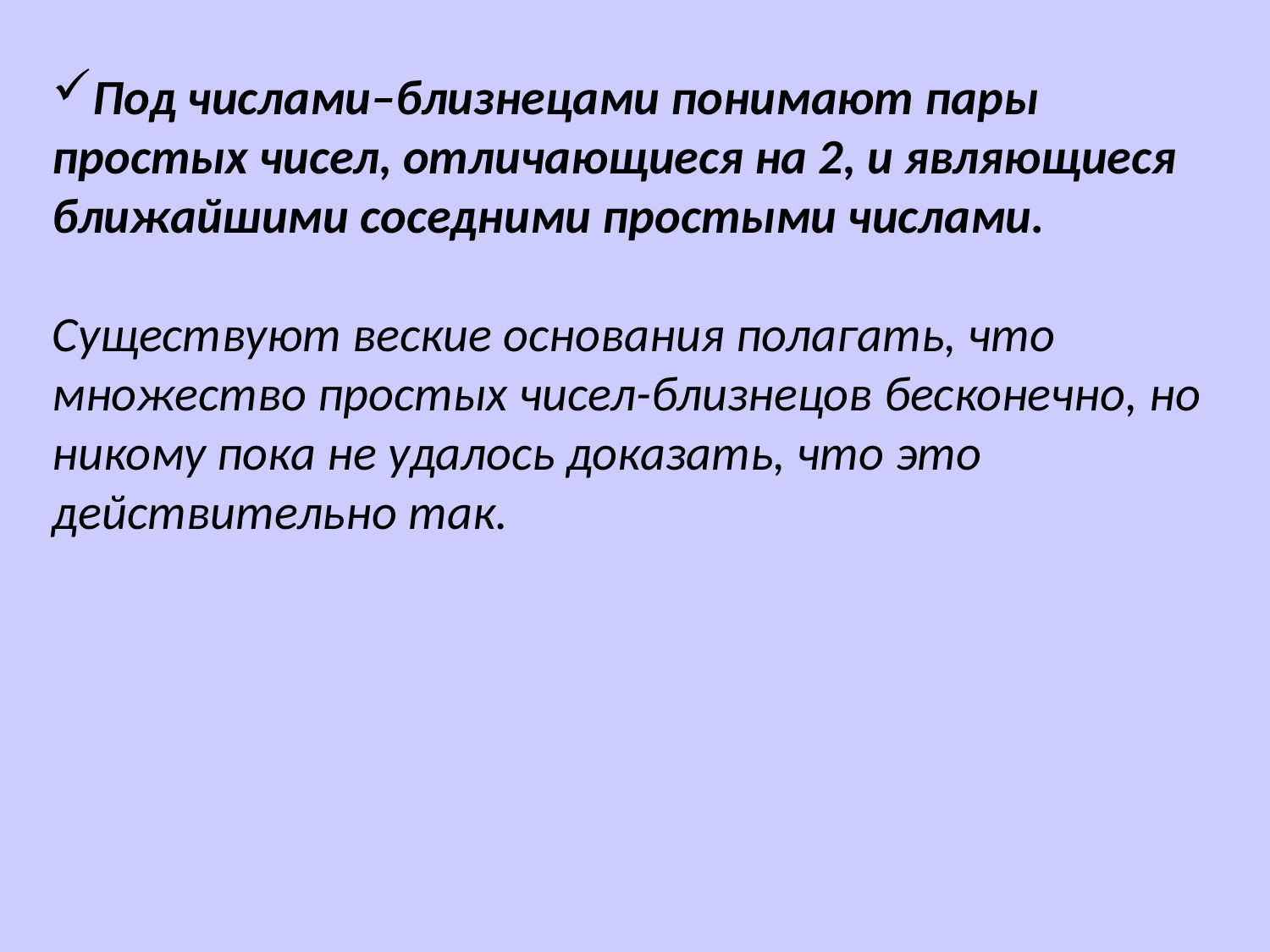

Под числами–близнецами понимают пары простых чисел, отличающиеся на 2, и являющиеся ближайшими соседними простыми числами.

Существуют веские основания полагать, что множество простых чисел-близнецов бесконечно, но никому пока не удалось доказать, что это действительно так.